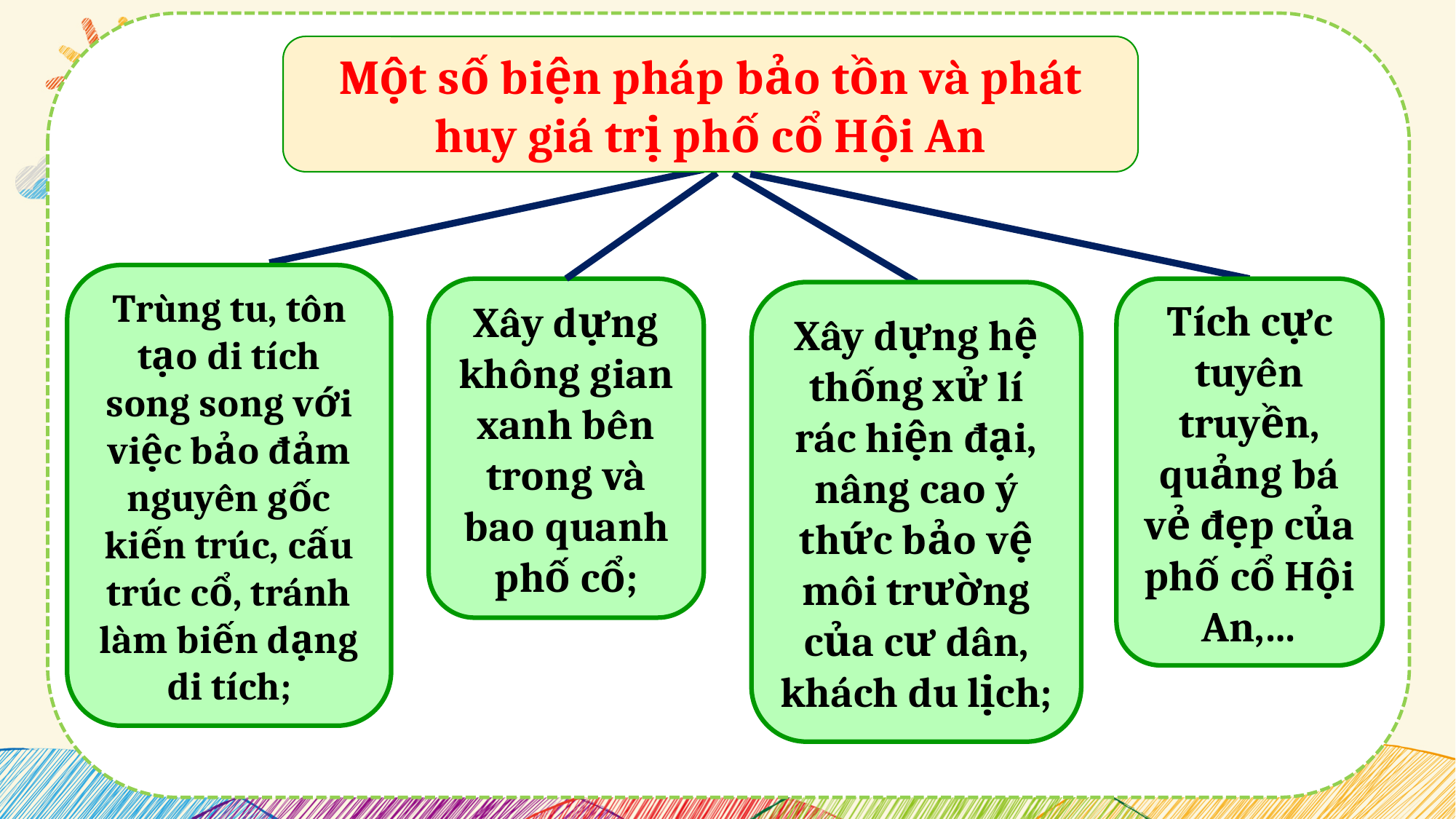

Một số biện pháp bảo tồn và phát huy giá trị phố cổ Hội An
Trùng tu, tôn tạo di tích song song với việc bảo đảm nguyên gốc kiến trúc, cấu trúc cổ, tránh làm biến dạng di tích;
Tích cực tuyên truyền, quảng bá vẻ đẹp của phố cổ Hội An,…
Xây dựng không gian xanh bên trong và bao quanh phố cổ;
Xây dựng hệ thống xử lí rác hiện đại, nâng cao ý thức bảo vệ môi trường của cư dân, khách du lịch;